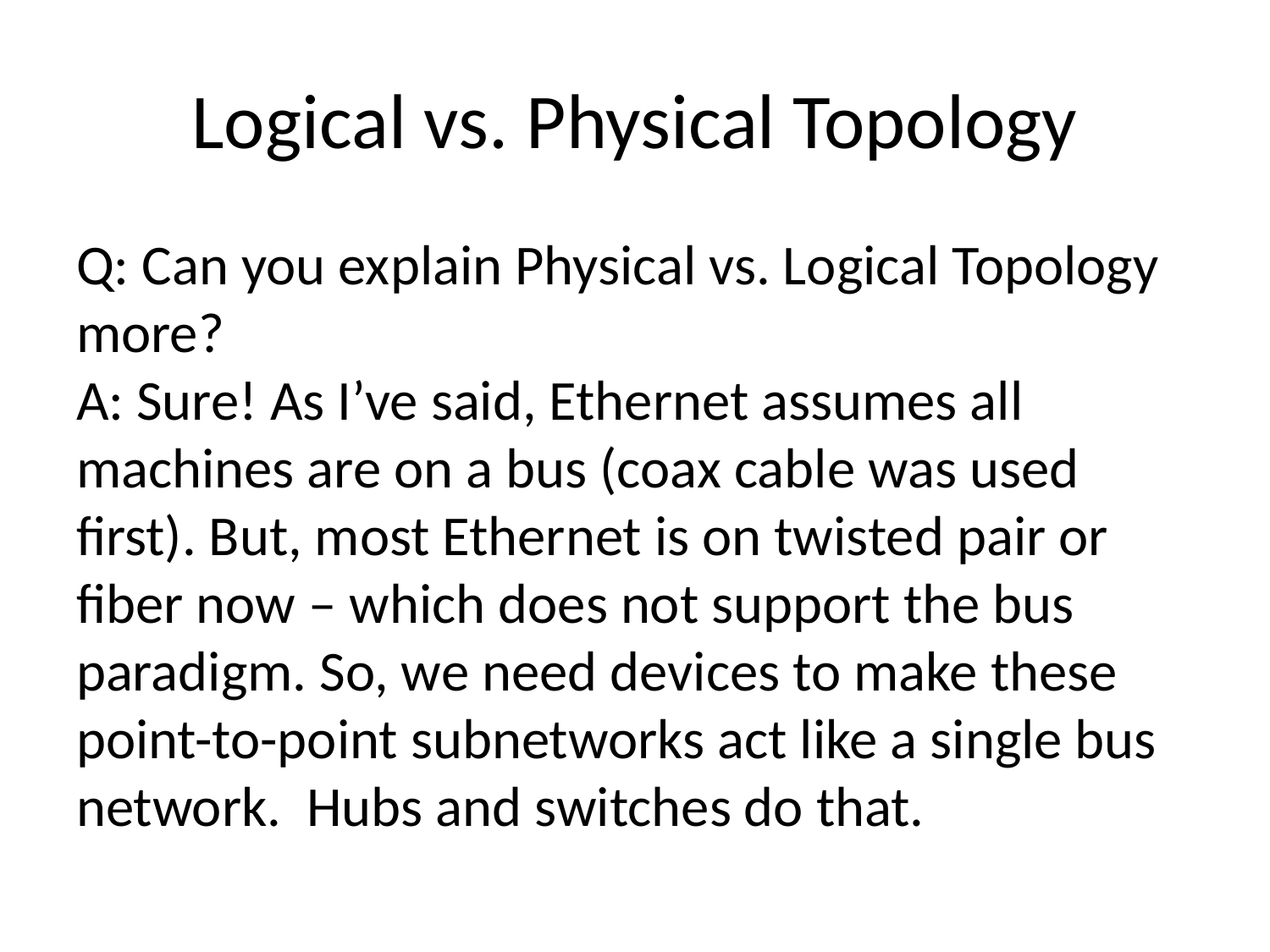

# Logical vs. Physical Topology
Q: Can you explain Physical vs. Logical Topology more?
A: Sure! As I’ve said, Ethernet assumes all machines are on a bus (coax cable was used first). But, most Ethernet is on twisted pair or fiber now – which does not support the bus paradigm. So, we need devices to make these point-to-point subnetworks act like a single bus network.  Hubs and switches do that.